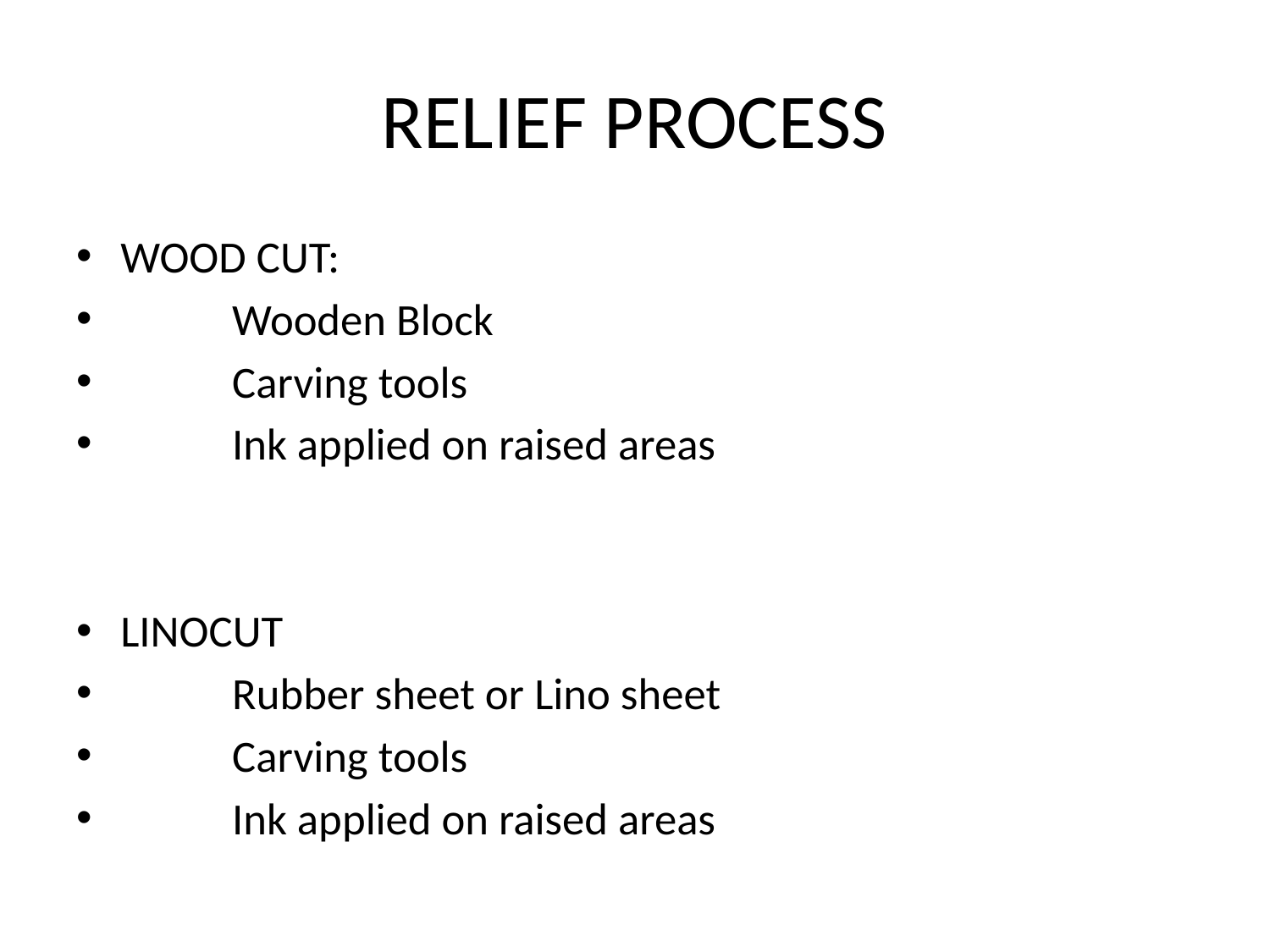

# RELIEF PROCESS
WOOD CUT:
           Wooden Block
           Carving tools
           Ink applied on raised areas

LINOCUT
           Rubber sheet or Lino sheet
           Carving tools
           Ink applied on raised areas